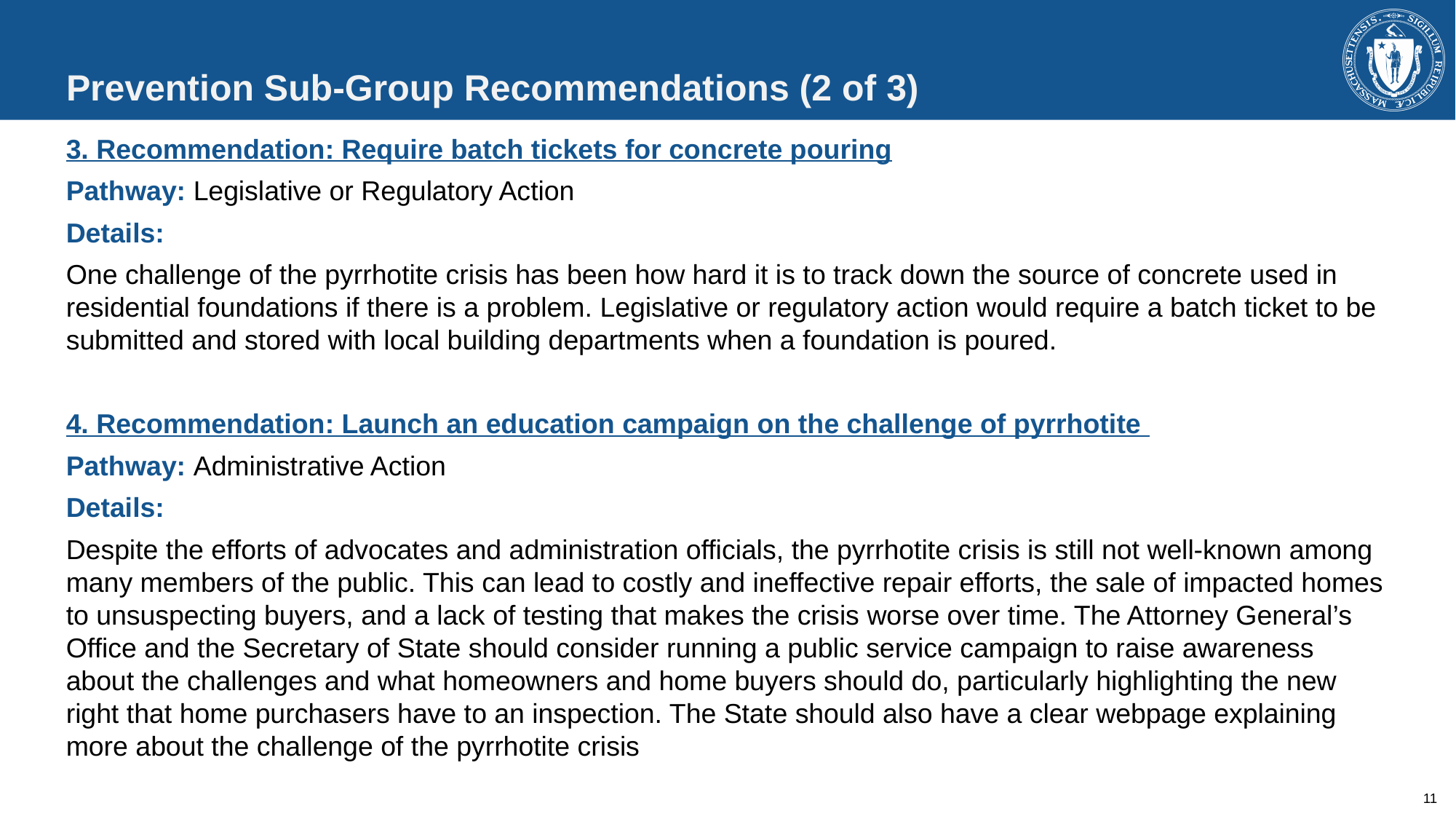

# Prevention Sub-Group Recommendations (2 of 3)
3. Recommendation: Require batch tickets for concrete pouring
Pathway: Legislative or Regulatory Action
Details:
One challenge of the pyrrhotite crisis has been how hard it is to track down the source of concrete used in residential foundations if there is a problem. Legislative or regulatory action would require a batch ticket to be submitted and stored with local building departments when a foundation is poured.

4. Recommendation: Launch an education campaign on the challenge of pyrrhotite
Pathway: Administrative Action
Details:
Despite the efforts of advocates and administration officials, the pyrrhotite crisis is still not well-known among many members of the public. This can lead to costly and ineffective repair efforts, the sale of impacted homes to unsuspecting buyers, and a lack of testing that makes the crisis worse over time. The Attorney General’s Office and the Secretary of State should consider running a public service campaign to raise awareness about the challenges and what homeowners and home buyers should do, particularly highlighting the new right that home purchasers have to an inspection. The State should also have a clear webpage explaining more about the challenge of the pyrrhotite crisis